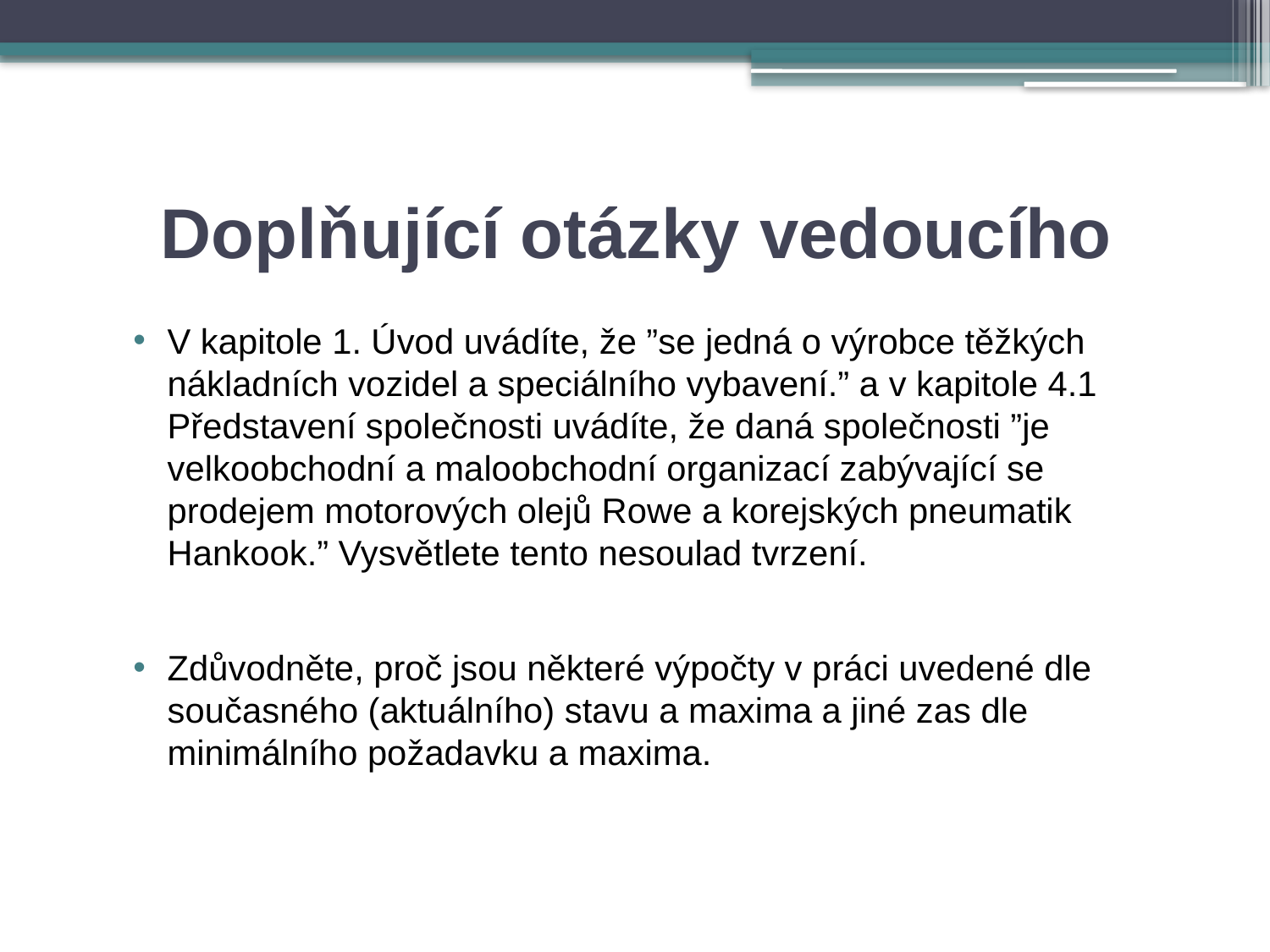

# Doplňující otázky vedoucího
V kapitole 1. Úvod uvádíte, že ”se jedná o výrobce těžkých nákladních vozidel a speciálního vybavení.” a v kapitole 4.1 Představení společnosti uvádíte, že daná společnosti ”je velkoobchodní a maloobchodní organizací zabývající se prodejem motorových olejů Rowe a korejských pneumatik Hankook.” Vysvětlete tento nesoulad tvrzení.

Zdůvodněte, proč jsou některé výpočty v práci uvedené dle současného (aktuálního) stavu a maxima a jiné zas dle minimálního požadavku a maxima.